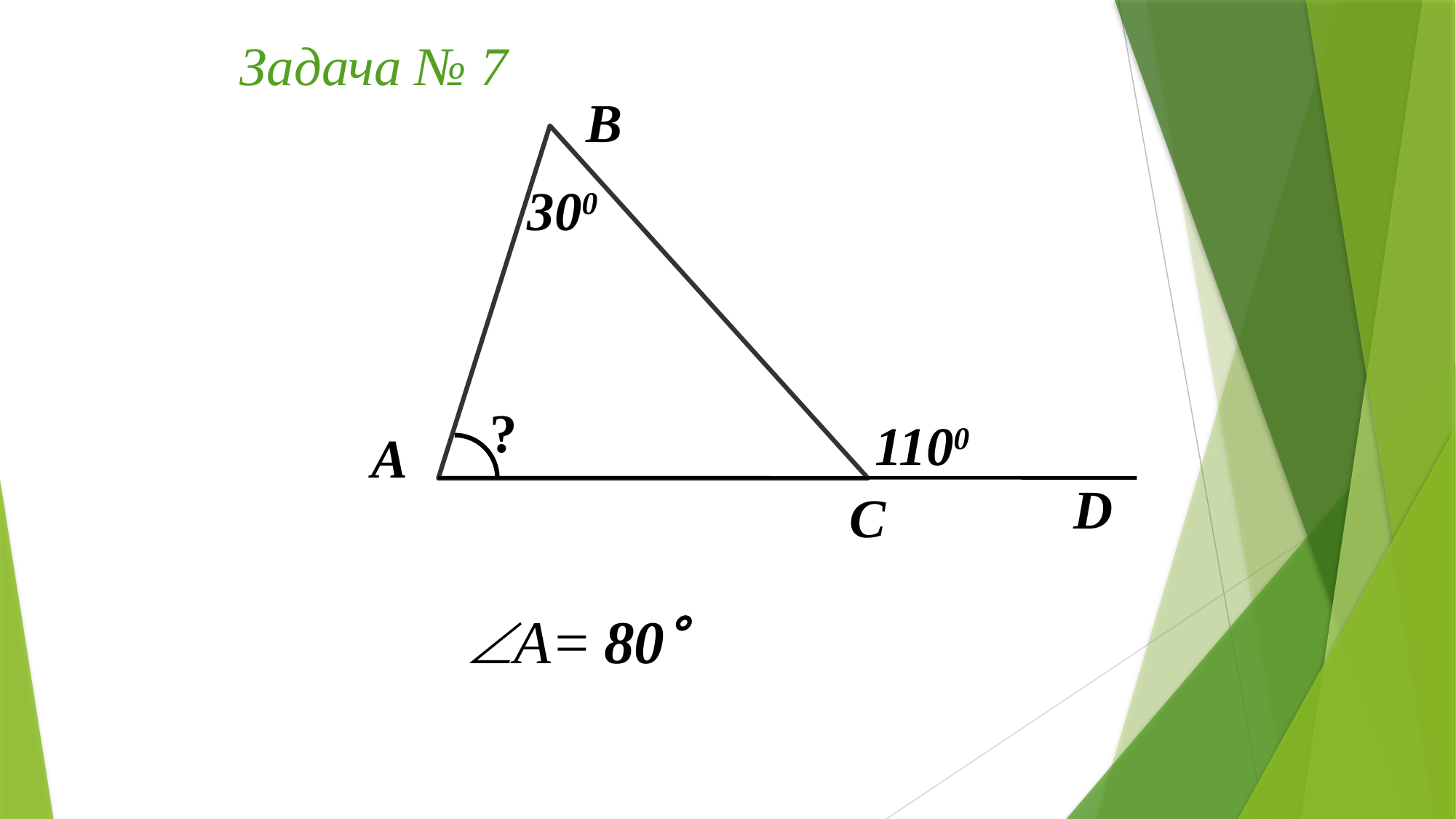

Задача № 7
В

300
?
1100
А

D
С
∠А=
80°